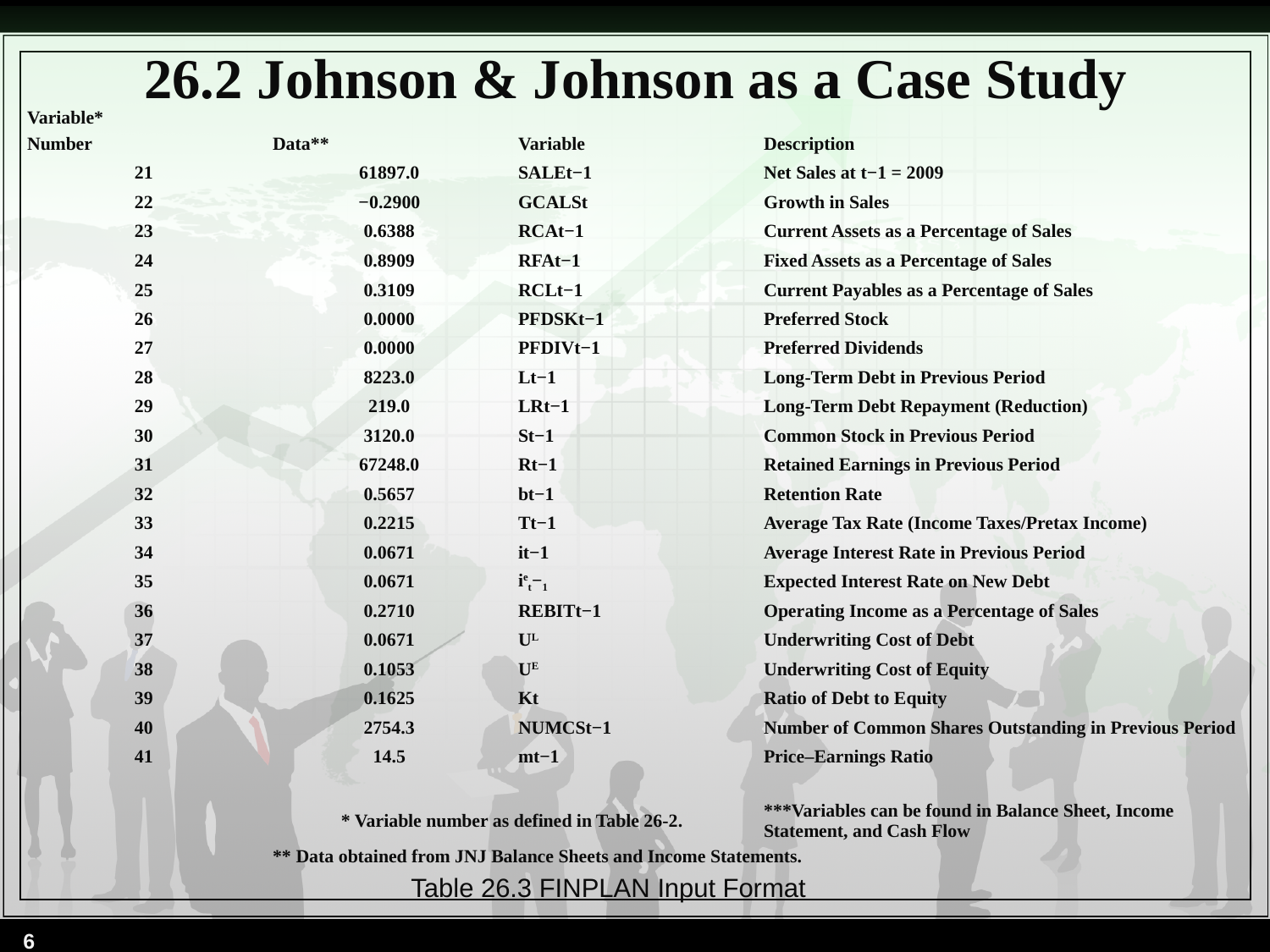

# 26.2 Johnson & Johnson as a Case Study
| Variable\* |  |  |  |  |
| --- | --- | --- | --- | --- |
| Number | Data\*\* | Variable | Description |  |
| 21 | 61897.0 | SALEt−1 | Net Sales at t−1 = 2009 |  |
| 22 | −0.2900 | GCALSt | Growth in Sales |  |
| 23 | 0.6388 | RCAt−1 | Current Assets as a Percentage of Sales |  |
| 24 | 0.8909 | RFAt−1 | Fixed Assets as a Percentage of Sales |  |
| 25 | 0.3109 | RCLt−1 | Current Payables as a Percentage of Sales |  |
| 26 | 0.0000 | PFDSKt−1 | Preferred Stock |  |
| 27 | 0.0000 | PFDIVt−1 | Preferred Dividends |  |
| 28 | 8223.0 | Lt−1 | Long-Term Debt in Previous Period |  |
| 29 | 219.0 | LRt−1 | Long-Term Debt Repayment (Reduction) |  |
| 30 | 3120.0 | St−1 | Common Stock in Previous Period |  |
| 31 | 67248.0 | Rt−1 | Retained Earnings in Previous Period |  |
| 32 | 0.5657 | bt−1 | Retention Rate |  |
| 33 | 0.2215 | Tt−1 | Average Tax Rate (Income Taxes/Pretax Income) |  |
| 34 | 0.0671 | it−1 | Average Interest Rate in Previous Period |  |
| 35 | 0.0671 | iet−1 | Expected Interest Rate on New Debt |  |
| 36 | 0.2710 | REBITt−1 | Operating Income as a Percentage of Sales |  |
| 37 | 0.0671 | UL | Underwriting Cost of Debt |  |
| 38 | 0.1053 | UE | Underwriting Cost of Equity |  |
| 39 | 0.1625 | Kt | Ratio of Debt to Equity |  |
| 40 | 2754.3 | NUMCSt−1 | Number of Common Shares Outstanding in Previous Period |  |
| 41 | 14.5 | mt−1 | Price–Earnings Ratio |  |
|  |  |  |  |  |
|  | \* Variable number as defined in Table 26-2. |  | \*\*\*Variables can be found in Balance Sheet, Income Statement, and Cash Flow |  |
|  | \*\* Data obtained from JNJ Balance Sheets and Income Statements. |  |  |  |
Table 26.3 FINPLAN Input Format
6